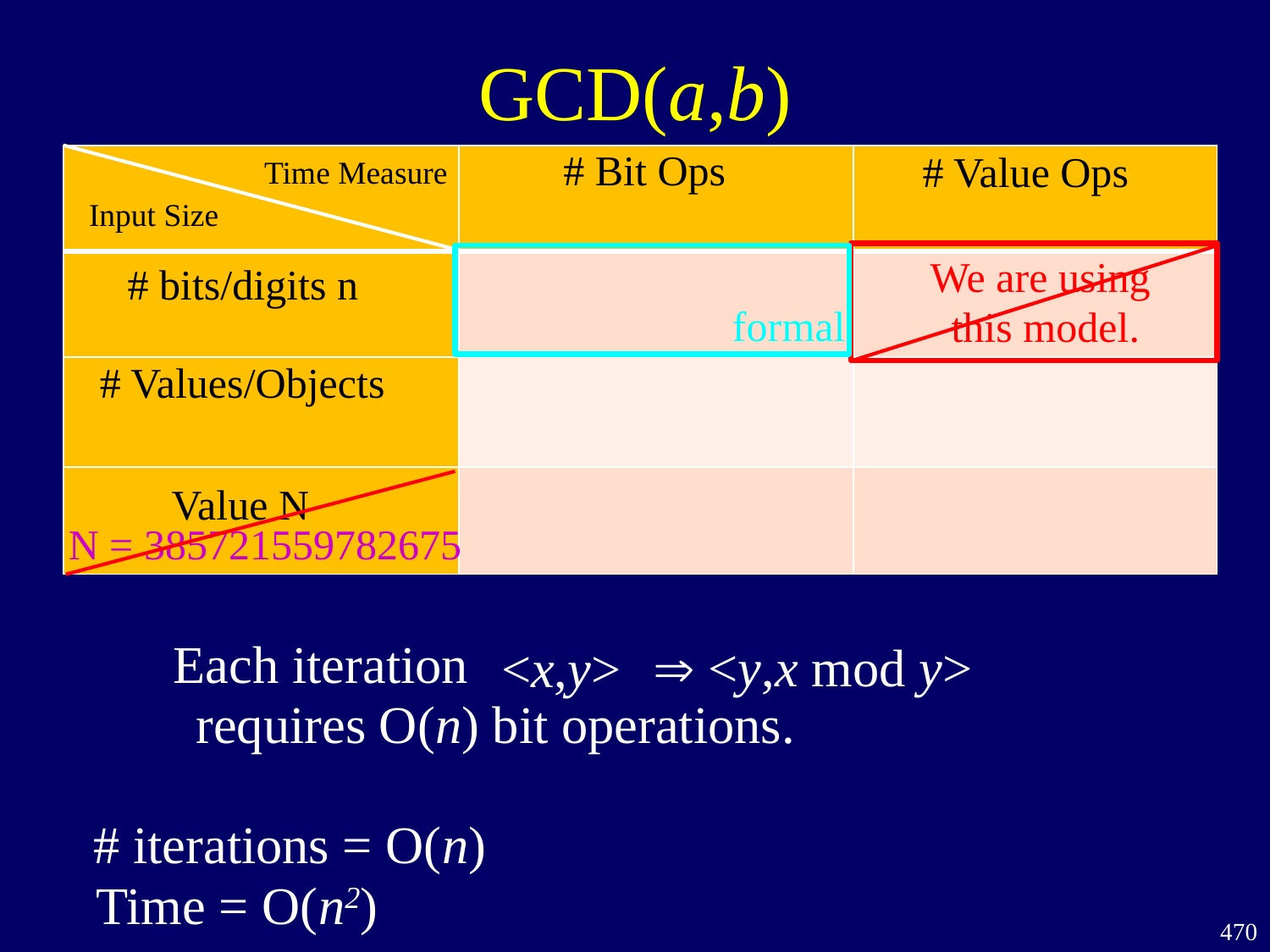

# GCD(a,b)
# Bit Ops
# Value Ops
Time Measure
Input Size
# bits/digits n
# Values/Objects

Value N
N = 385721559782675

|  |  |  |
| --- | --- | --- |
|  |  |  |
|  |  |  |
|  |  |  |

We are using
this model.

formal
Each iteration
⇒ <y,x mod y>
<x,y>
requires O(n) bit operations.
# iterations = O(n)
Time = O(n2)